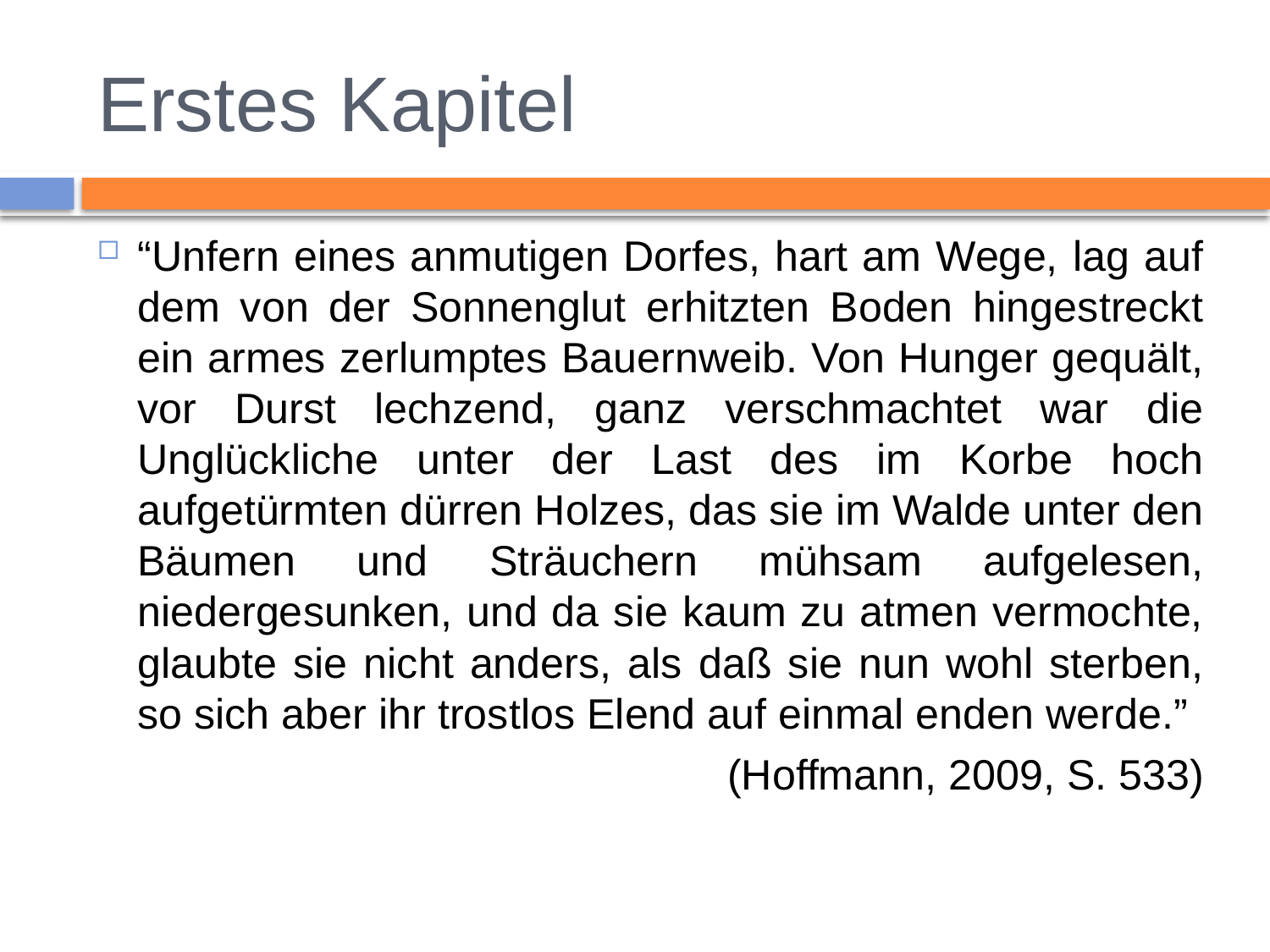

# Erstes Kapitel
“Unfern eines anmutigen Dorfes, hart am Wege, lag auf dem von der Sonnenglut erhitzten Boden hingestreckt ein armes zerlumptes Bauernweib. Von Hunger gequält, vor Durst lechzend, ganz verschmachtet war die Unglückliche unter der Last des im Korbe hoch aufgetürmten dürren Holzes, das sie im Walde unter den Bäumen und Sträuchern mühsam aufgelesen, niedergesunken, und da sie kaum zu atmen vermochte, glaubte sie nicht anders, als daß sie nun wohl sterben, so sich aber ihr trostlos Elend auf einmal enden werde.”
(Hoffmann, 2009, S. 533)